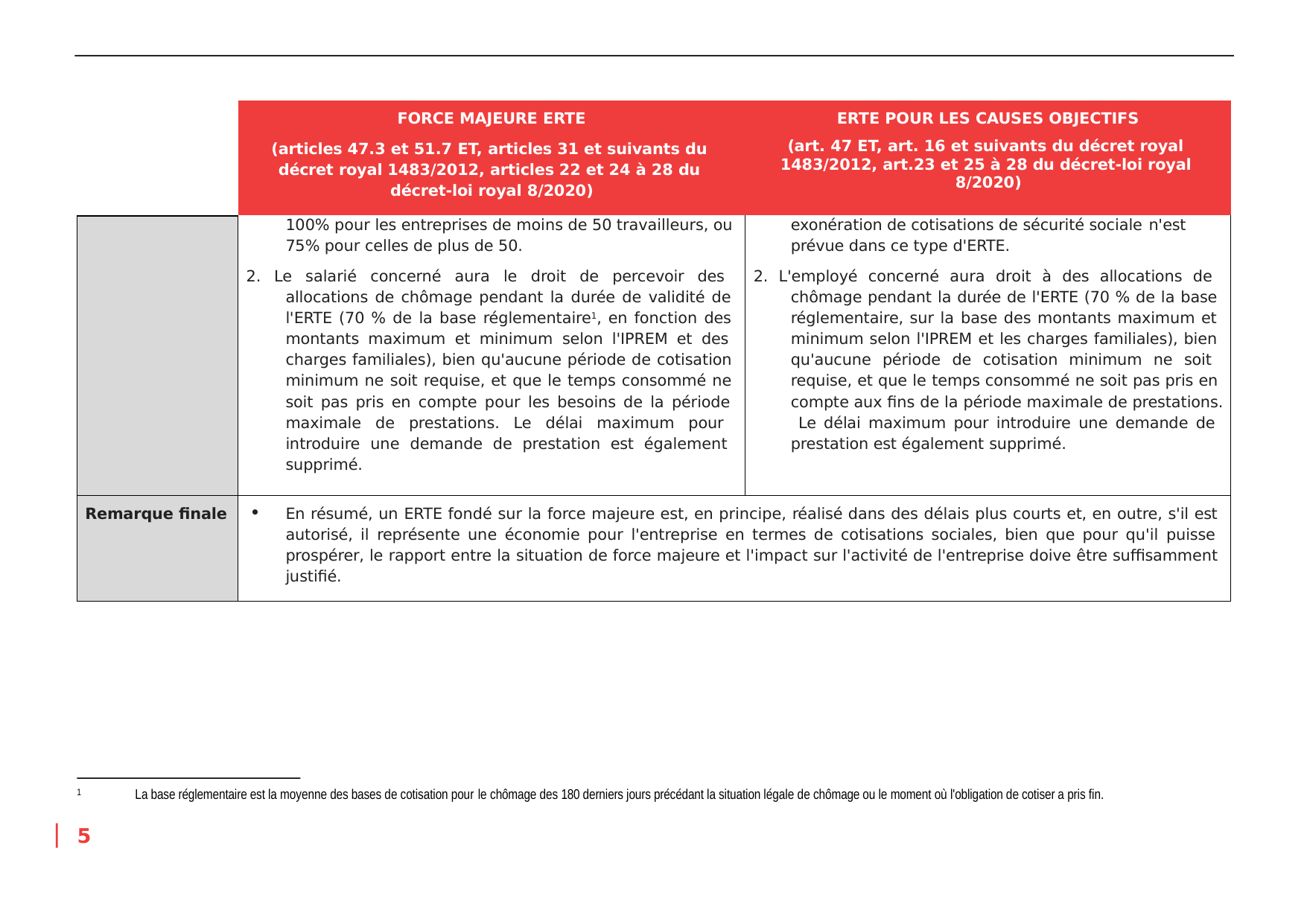

|  | FORCE MAJEURE ERTE (articles 47.3 et 51.7 ET, articles 31 et suivants du décret royal 1483/2012, articles 22 et 24 à 28 du décret-loi royal 8/2020) | ERTE POUR LES CAUSES OBJECTIFS (art. 47 ET, art. 16 et suivants du décret royal 1483/2012, art.23 et 25 à 28 du décret-loi royal 8/2020) |
| --- | --- | --- |
|  | 100% pour les entreprises de moins de 50 travailleurs, ou 75% pour celles de plus de 50. 2. Le salarié concerné aura le droit de percevoir des allocations de chômage pendant la durée de validité de l'ERTE (70 % de la base réglementaire1, en fonction des montants maximum et minimum selon l'IPREM et des charges familiales), bien qu'aucune période de cotisation minimum ne soit requise, et que le temps consommé ne soit pas pris en compte pour les besoins de la période maximale de prestations. Le délai maximum pour introduire une demande de prestation est également supprimé. | exonération de cotisations de sécurité sociale n'est prévue dans ce type d'ERTE. 2. L'employé concerné aura droit à des allocations de chômage pendant la durée de l'ERTE (70 % de la base réglementaire, sur la base des montants maximum et minimum selon l'IPREM et les charges familiales), bien qu'aucune période de cotisation minimum ne soit requise, et que le temps consommé ne soit pas pris en compte aux fins de la période maximale de prestations. Le délai maximum pour introduire une demande de prestation est également supprimé. |
| Remarque finale | En résumé, un ERTE fondé sur la force majeure est, en principe, réalisé dans des délais plus courts et, en outre, s'il est autorisé, il représente une économie pour l'entreprise en termes de cotisations sociales, bien que pour qu'il puisse prospérer, le rapport entre la situation de force majeure et l'impact sur l'activité de l'entreprise doive être suffisamment justifié. |  |

La base réglementaire est la moyenne des bases de cotisation pour le chômage des 180 derniers jours précédant la situation légale de chômage ou le moment où l'obligation de cotiser a pris fin.
1
5